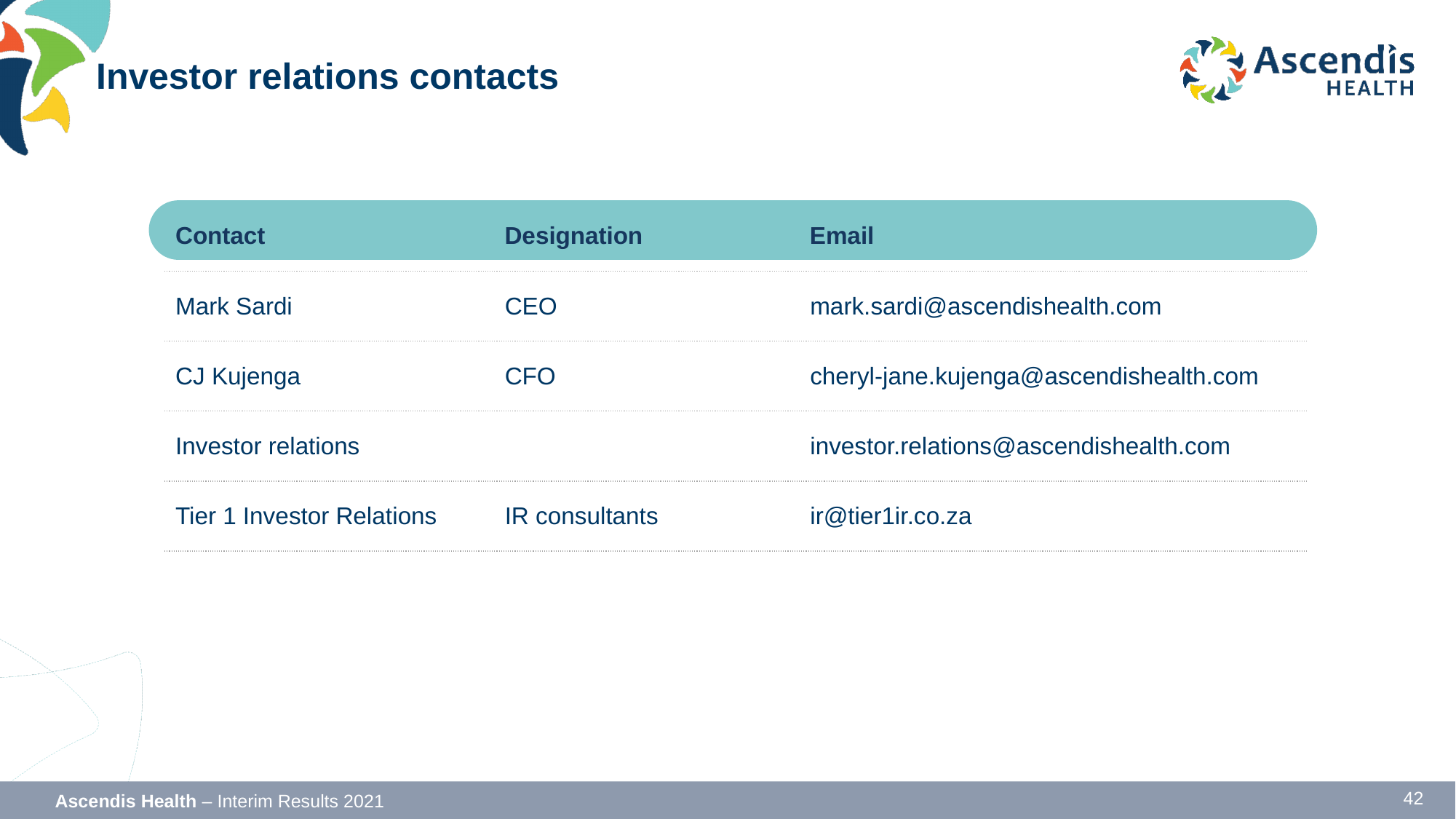

# Investor relations contacts

| Contact | Designation | Email |
| --- | --- | --- |
| Mark Sardi | CEO | mark.sardi@ascendishealth.com |
| CJ Kujenga | CFO | cheryl-jane.kujenga@ascendishealth.com |
| Investor relations |  | investor.relations@ascendishealth.com |
| Tier 1 Investor Relations | IR consultants | ir@tier1ir.co.za |